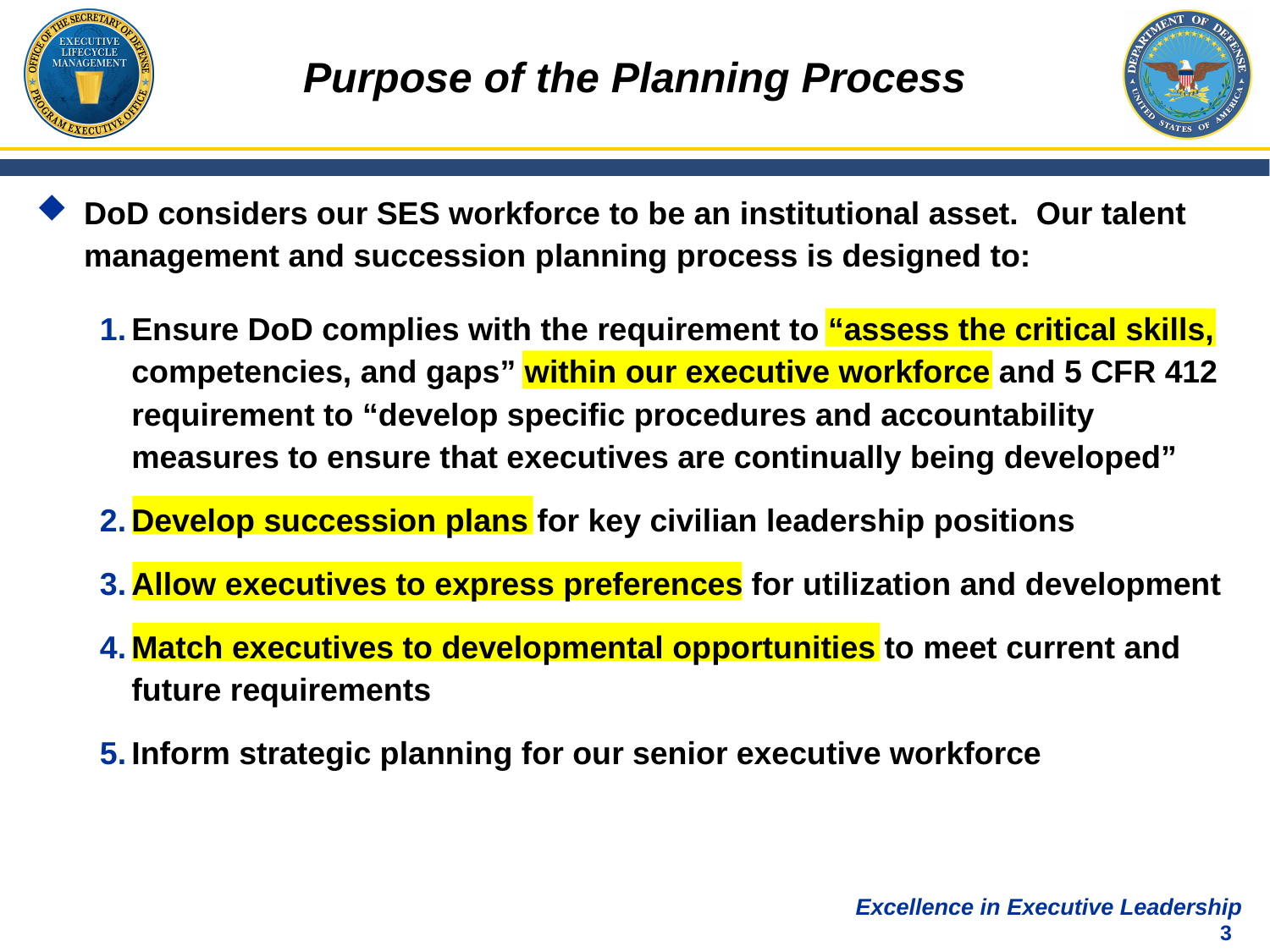

Purpose of the Planning Process
DoD considers our SES workforce to be an institutional asset.  Our talent management and succession planning process is designed to:
Ensure DoD complies with the requirement to “assess the critical skills, competencies, and gaps” within our executive workforce and 5 CFR 412 requirement to “develop specific procedures and accountability measures to ensure that executives are continually being developed”
Develop succession plans for key civilian leadership positions
Allow executives to express preferences for utilization and development
Match executives to developmental opportunities to meet current and future requirements
Inform strategic planning for our senior executive workforce